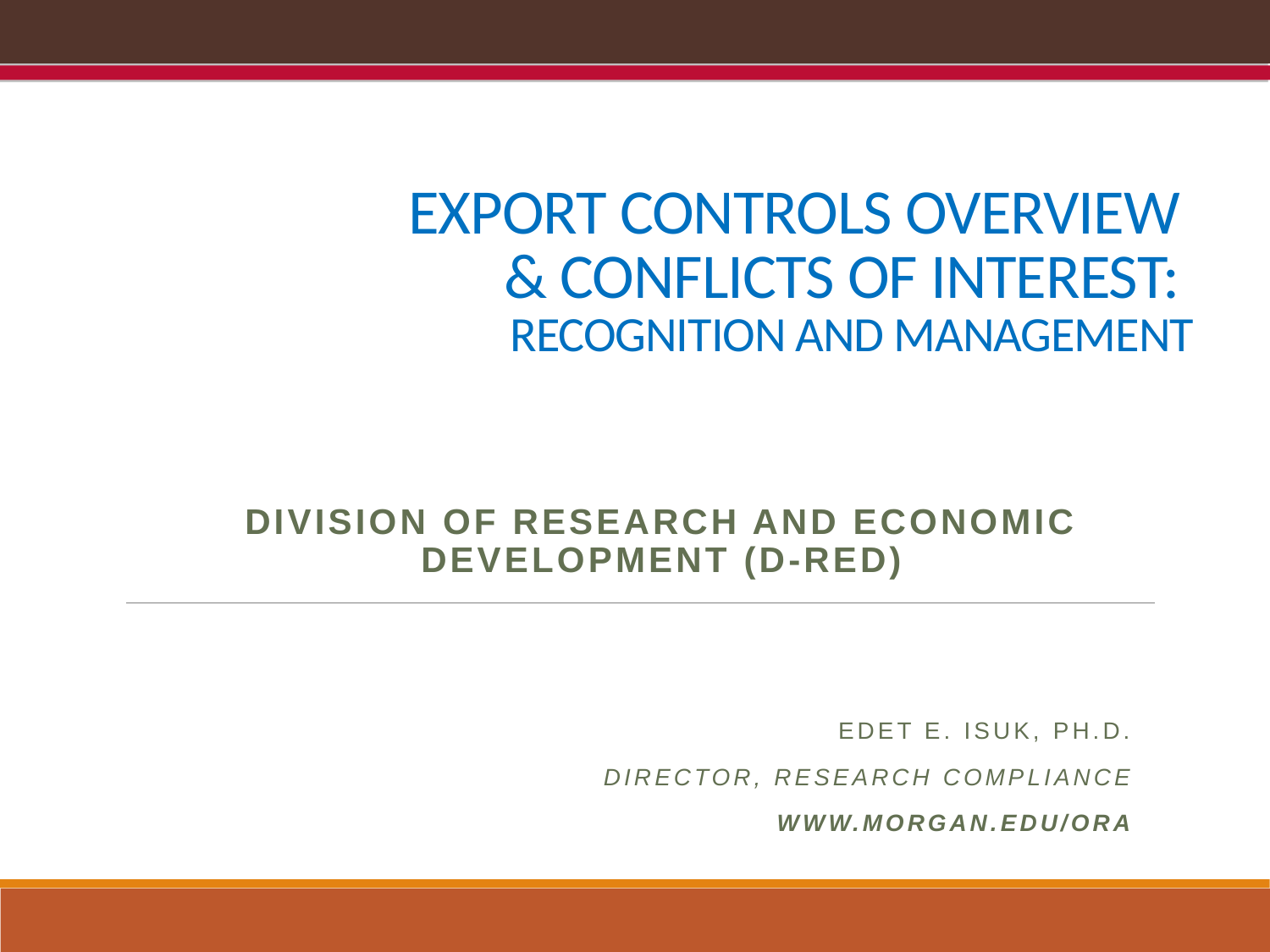

# EXPORT CONTROLS OVERVIEW & CONFLICTS OF INTEREST: RECOGNITION AND MANAGEMENT
Division of Research and Economic Development (D-RED)

Edet E. Isuk, Ph.D.
Director, Research Compliance
www.morgan.edu/ora